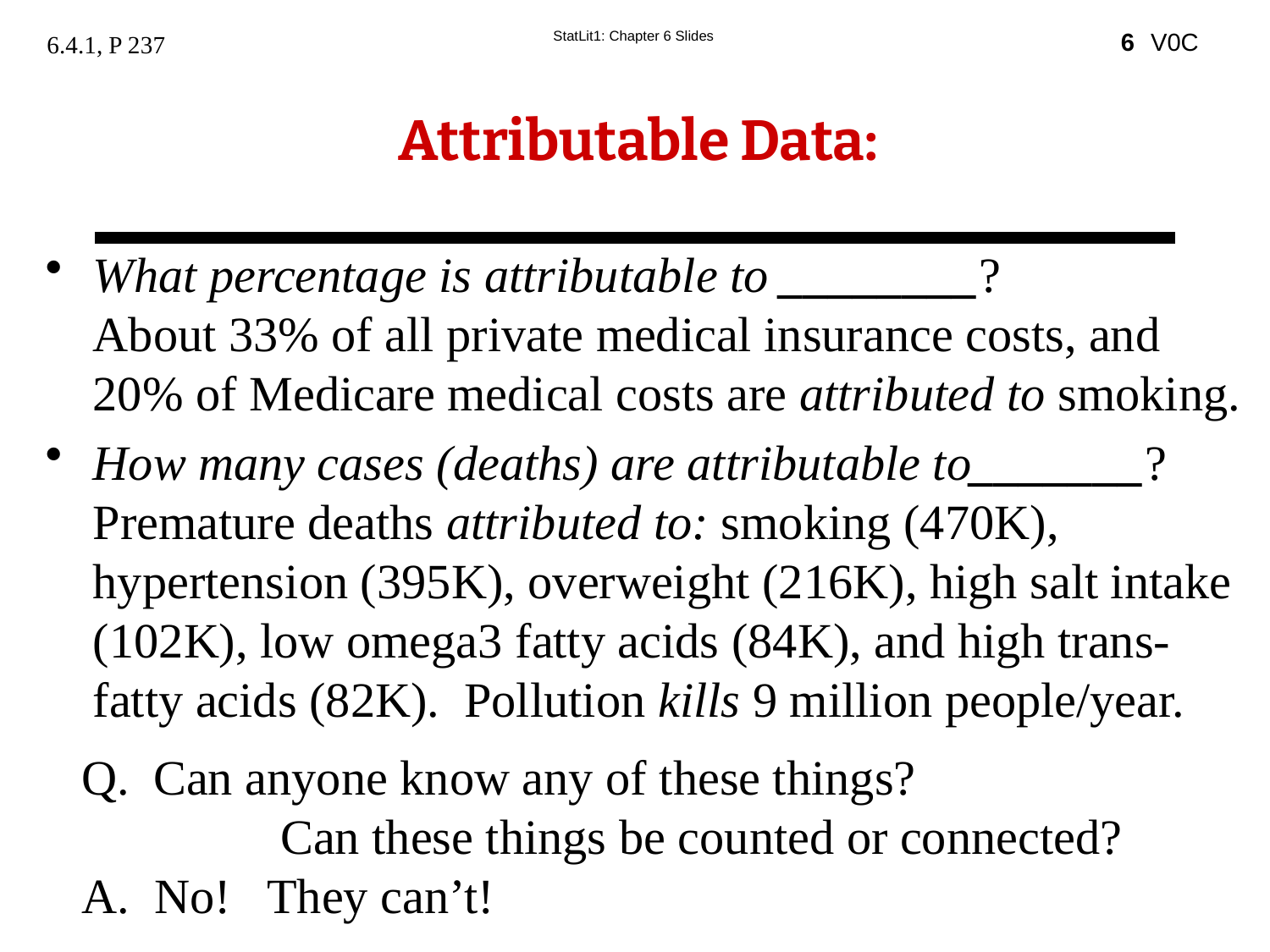

6
6.4.1, P 237
Attributable Data:
What percentage is attributable to ________?
About 33% of all private medical insurance costs, and 20% of Medicare medical costs are attributed to smoking.
How many cases (deaths) are attributable to_______?
Premature deaths attributed to: smoking (470K), hypertension (395K), overweight (216K), high salt intake (102K), low omega3 fatty acids (84K), and high trans-fatty acids (82K).  Pollution kills 9 million people/year.

Can anyone know any of these things?
	Can these things be counted or connected?
A.  No!   They can’t!